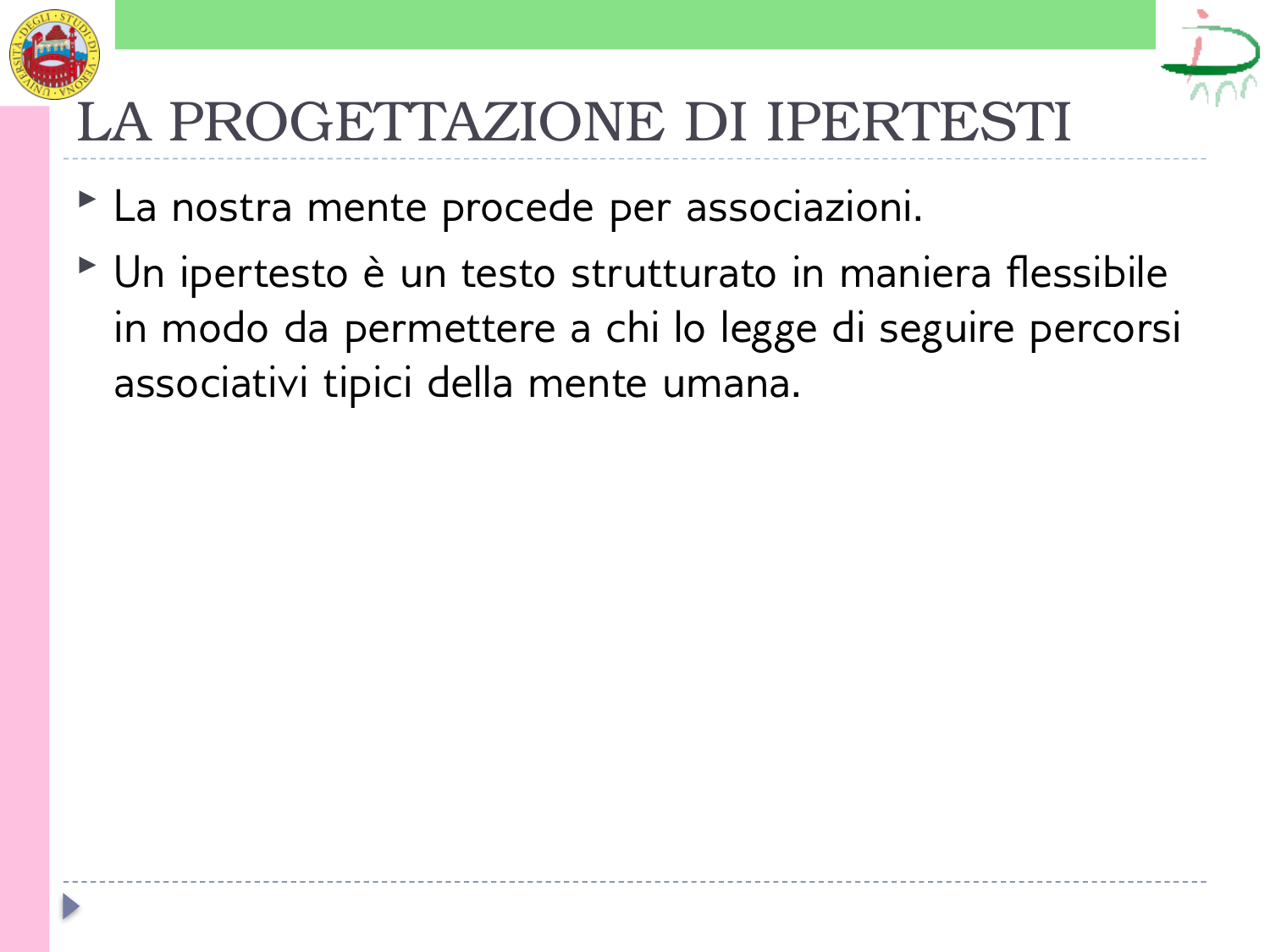

# LA PROGETTAZIONE DI IPERTESTI
La nostra mente procede per associazioni.
Un ipertesto è un testo strutturato in maniera flessibile in modo da permettere a chi lo legge di seguire percorsi associativi tipici della mente umana.